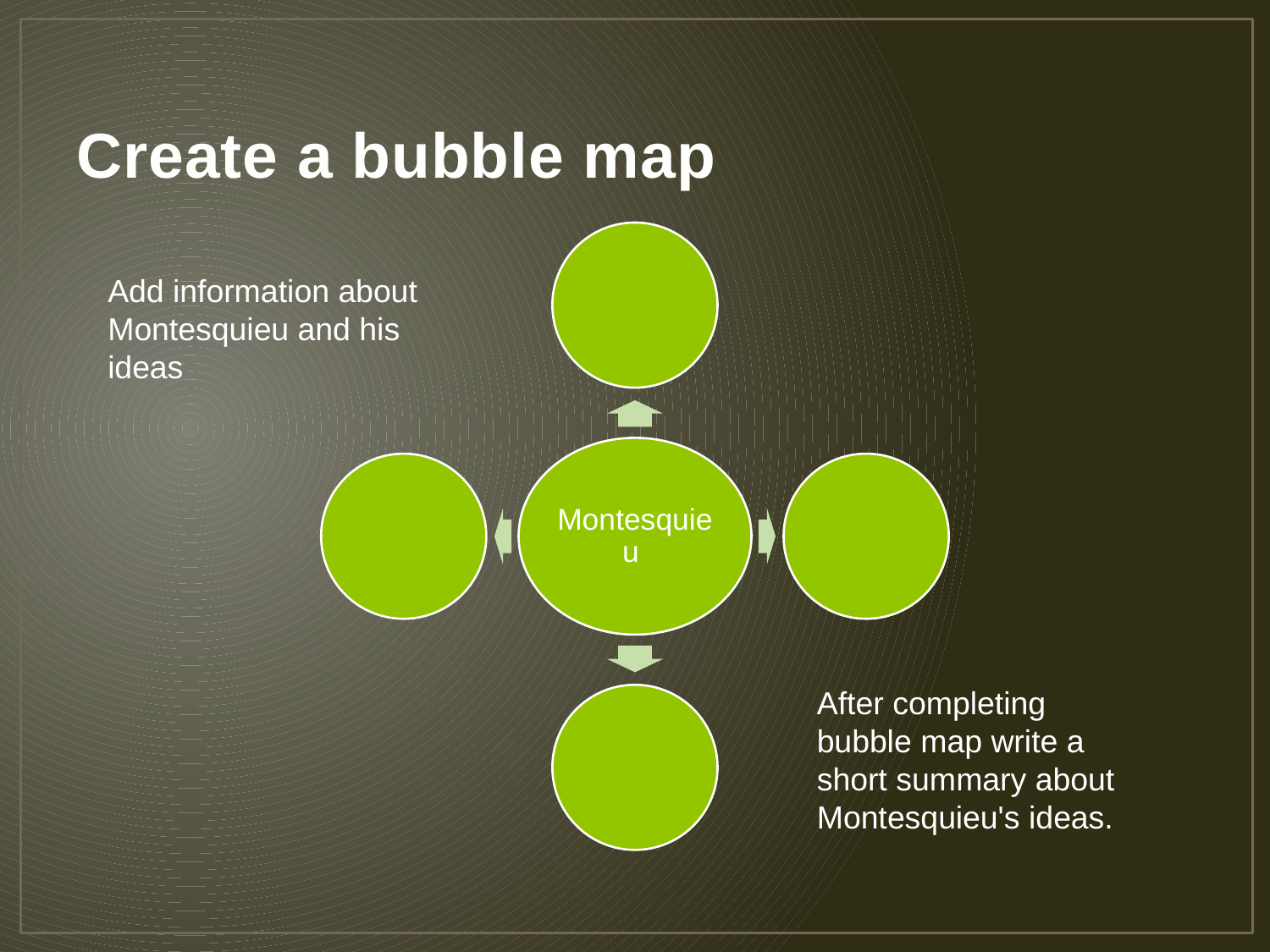

# Create a bubble map
Montesquieu

Add information about Montesquieu and his ideas
After completing bubble map write a short summary about Montesquieu's ideas.